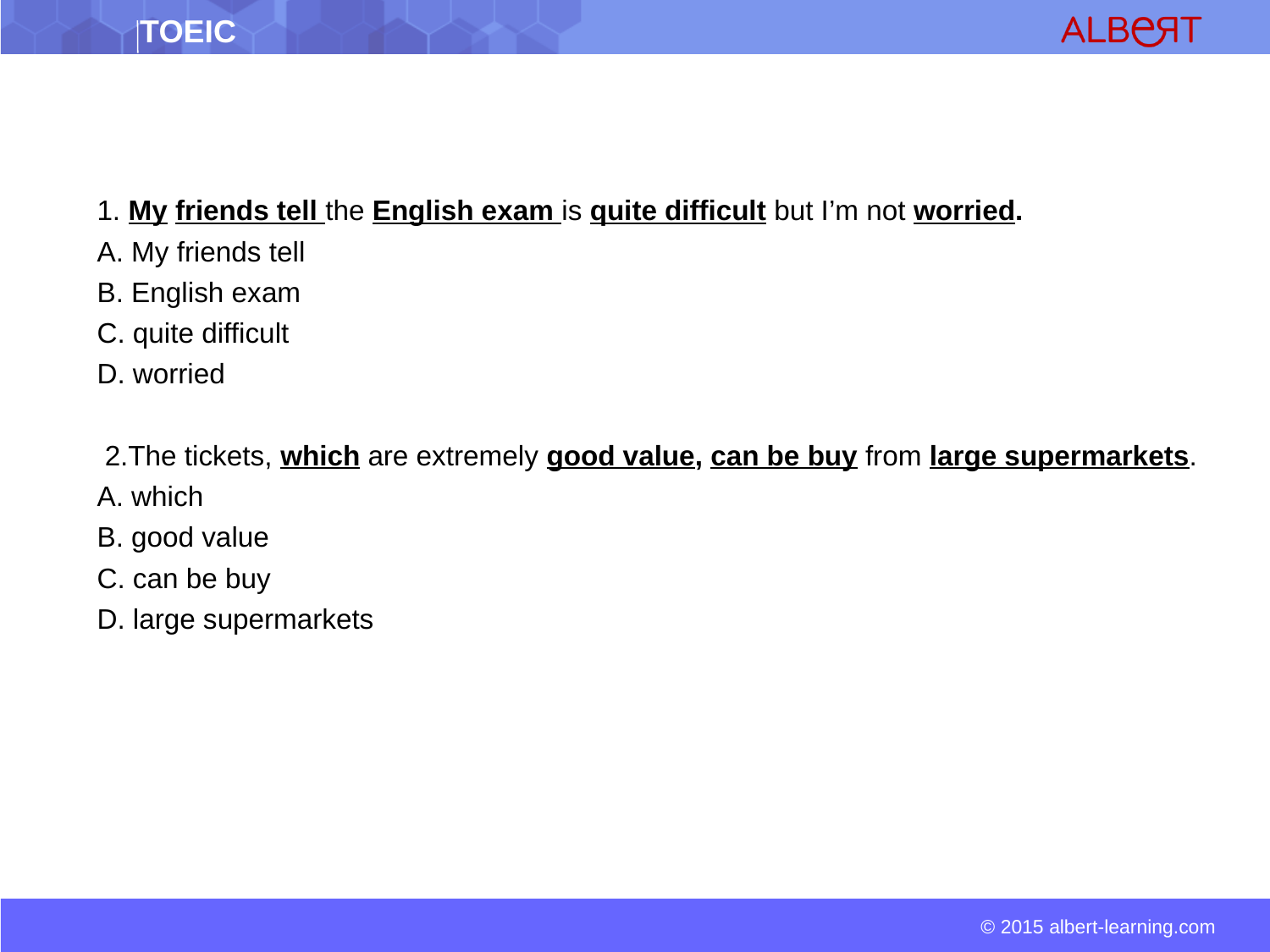

1. My friends tell the English exam is quite difficult but I’m not worried.
A. My friends tell
B. English exam
C. quite difficult
D. worried

 2.The tickets, which are extremely good value, can be buy from large supermarkets.
A. which
B. good value
C. can be buy
D. large supermarkets